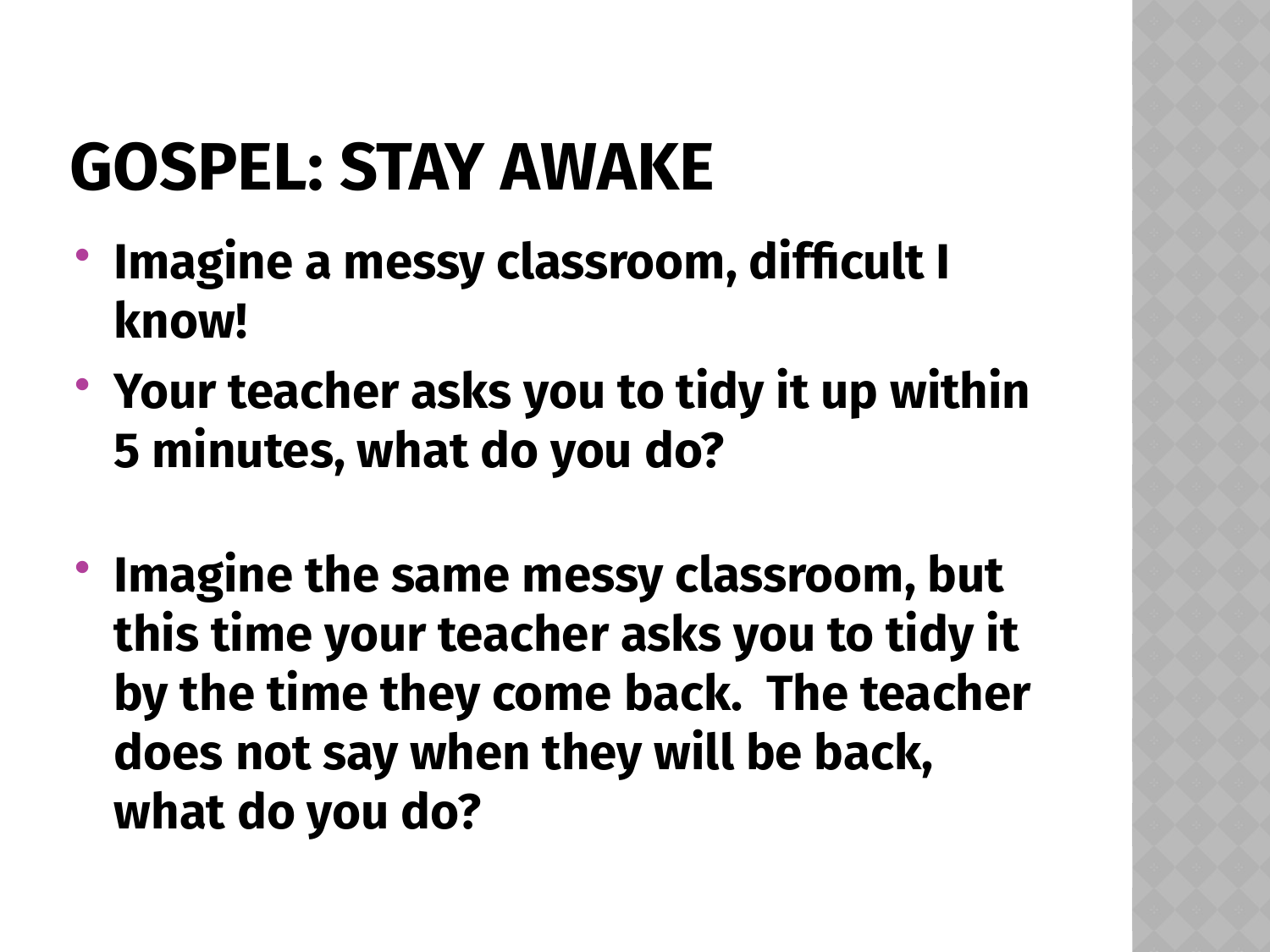

# Gospel: Stay Awake
Imagine a messy classroom, difficult I know!
Your teacher asks you to tidy it up within 5 minutes, what do you do?

Imagine the same messy classroom, but this time your teacher asks you to tidy it by the time they come back.  The teacher does not say when they will be back, what do you do?